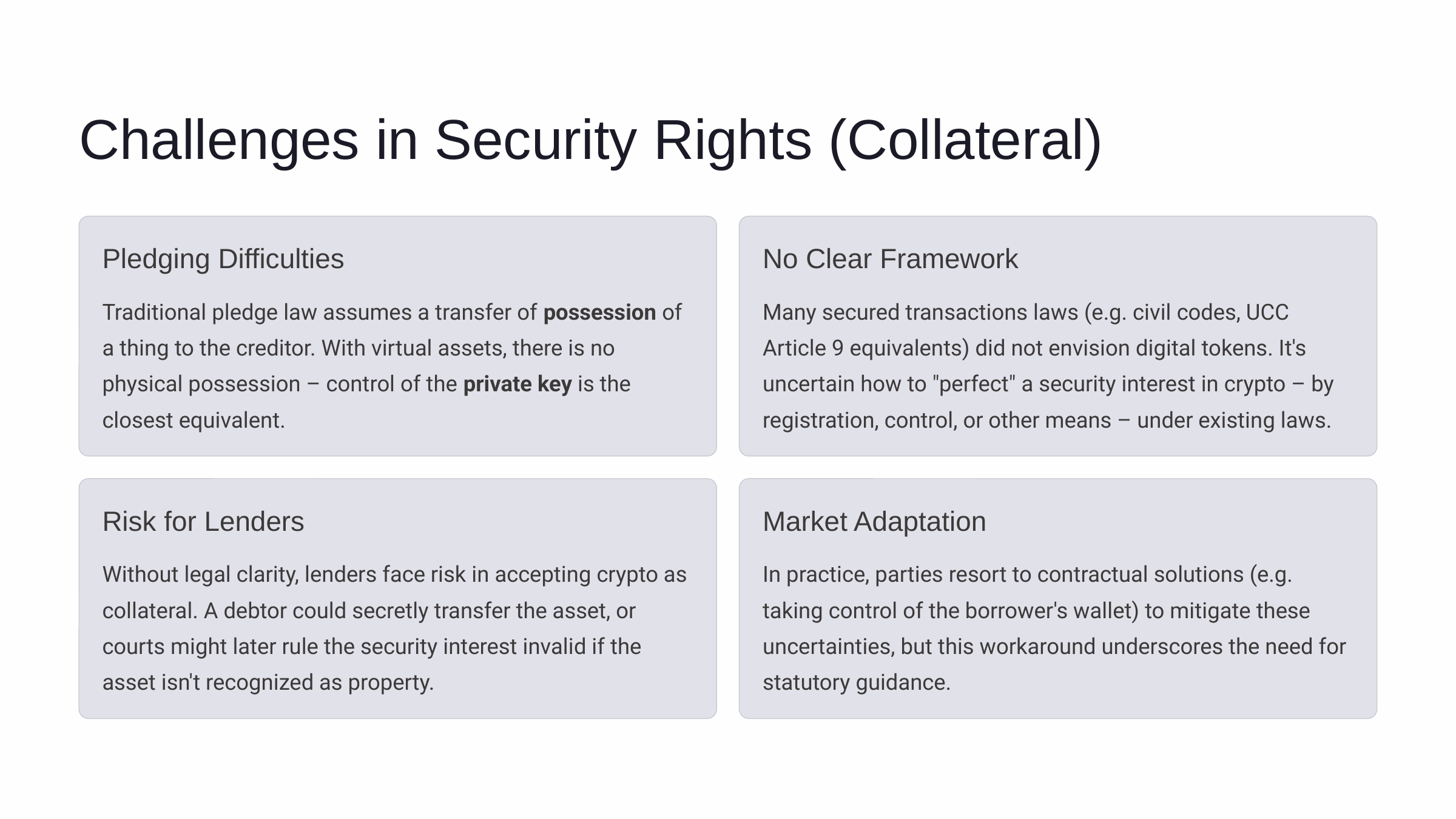

Challenges in Security Rights (Collateral)

Pledging Difficulties
No Clear Framework
Traditional pledge law assumes a transfer of possession of a thing to the creditor. With virtual assets, there is no physical possession – control of the private key is the closest equivalent.
Many secured transactions laws (e.g. civil codes, UCC Article 9 equivalents) did not envision digital tokens. It's uncertain how to "perfect" a security interest in crypto – by registration, control, or other means – under existing laws.

Risk for Lenders
Market Adaptation
Without legal clarity, lenders face risk in accepting crypto as collateral. A debtor could secretly transfer the asset, or courts might later rule the security interest invalid if the asset isn't recognized as property.
In practice, parties resort to contractual solutions (e.g. taking control of the borrower's wallet) to mitigate these uncertainties, but this workaround underscores the need for statutory guidance.